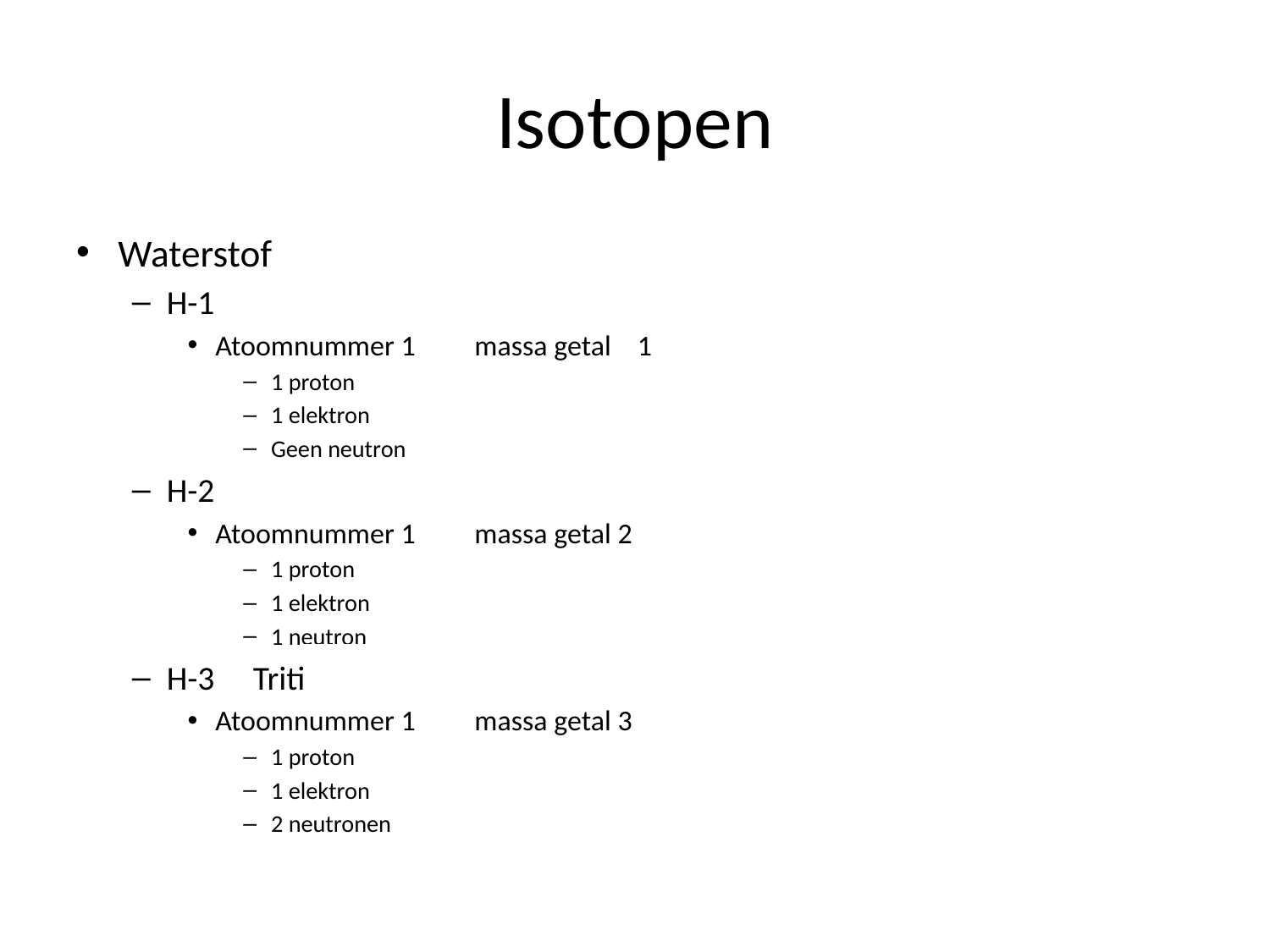

# Isotopen
Waterstof
H-1
Atoomnummer 1		massa getal    1
1 proton
1 elektron
Geen neutron
H-2      	Deuterium
Atoomnummer 1		massa getal 2
1 proton
1 elektron
1 neutron
H-3	Tritium
Atoomnummer 1		massa getal 3
1 proton
1 elektron
2 neutronen